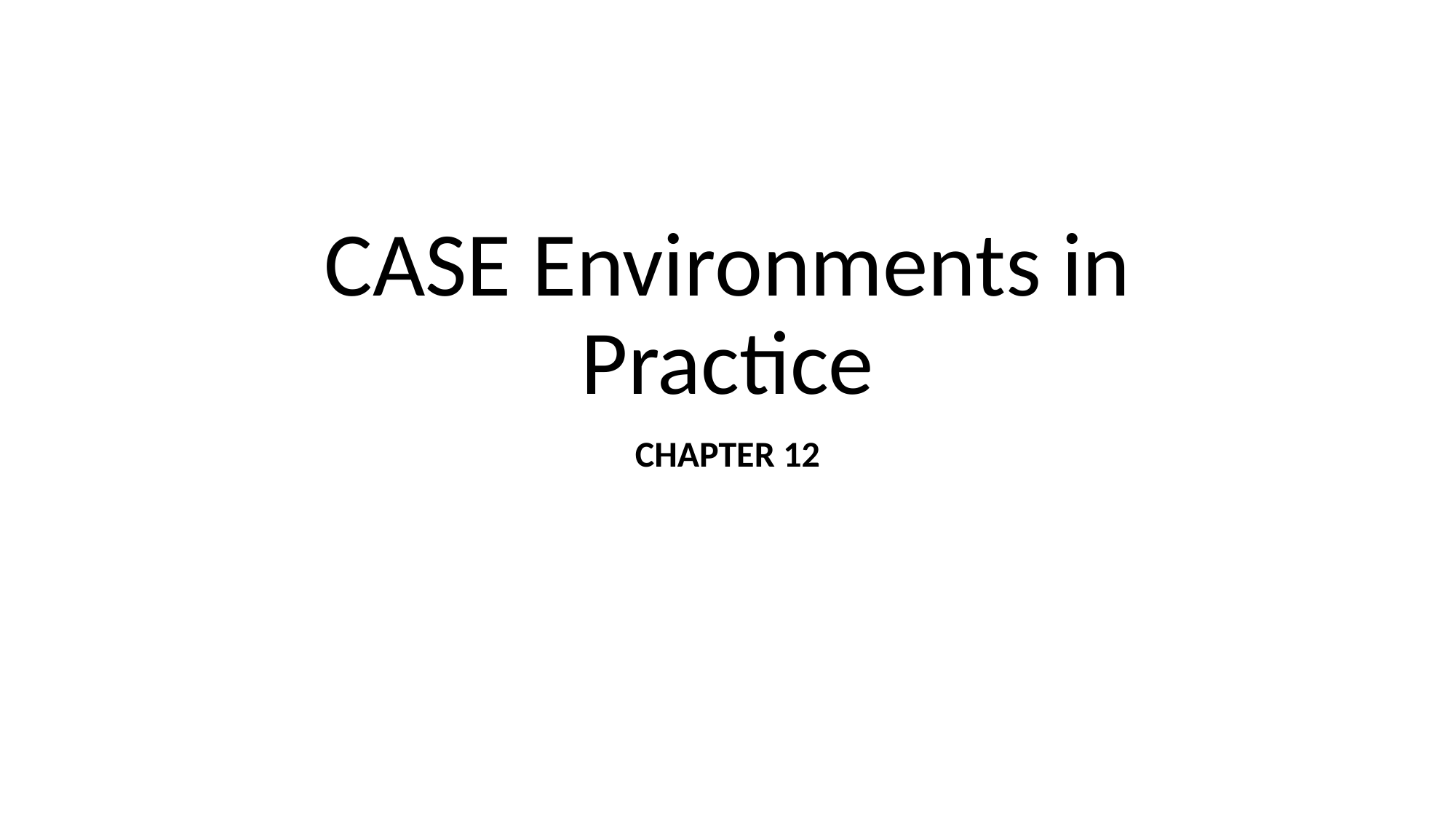

# CASE Environments in Practice
CHAPTER 12